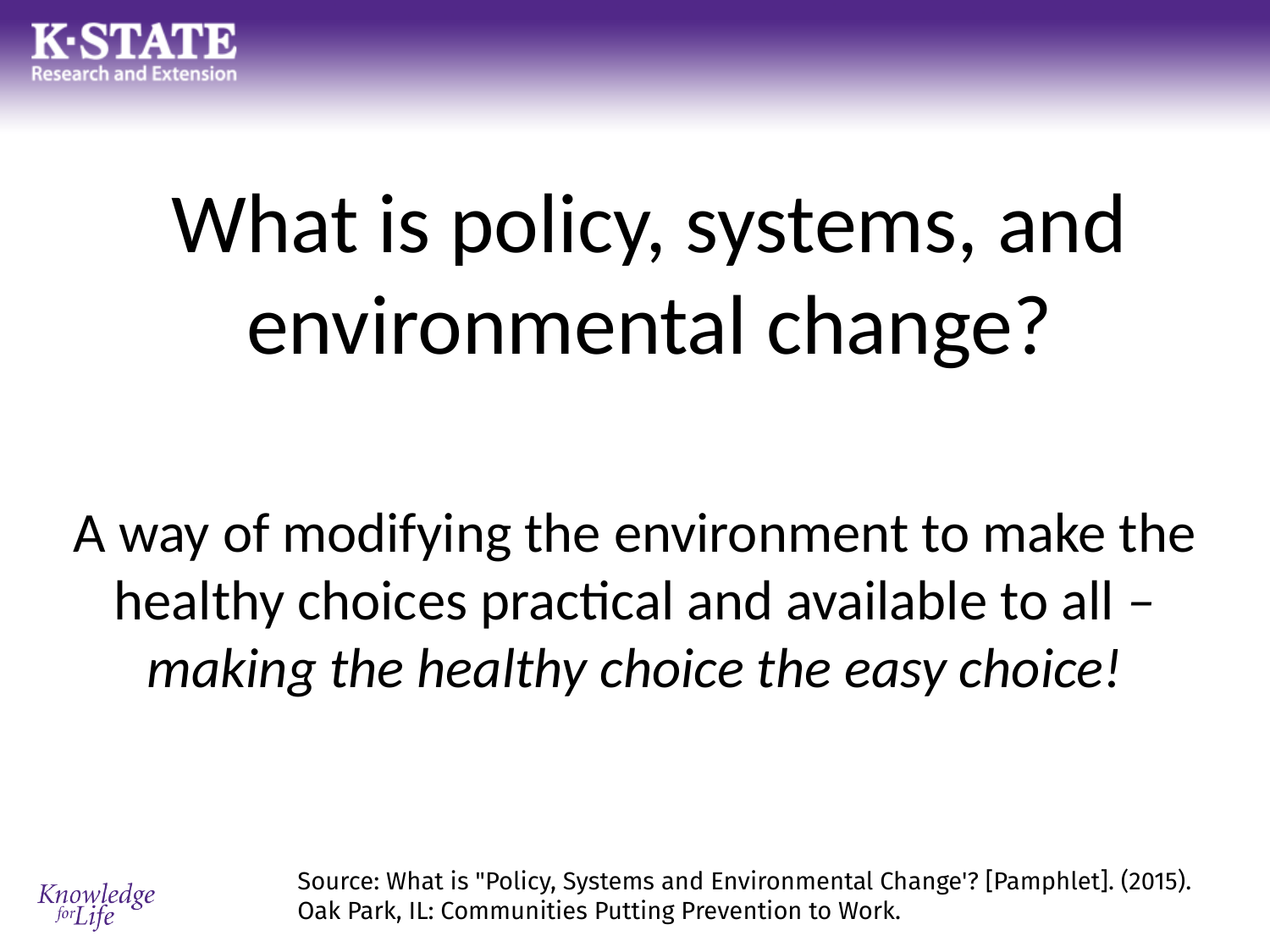

# What is policy, systems, and environmental change?
A way of modifying the environment to make the healthy choices practical and available to all –making the healthy choice the easy choice!

Source: What is "Policy, Systems and Environmental Change'? [Pamphlet]. (2015). Oak Park, IL: Communities Putting Prevention to Work.